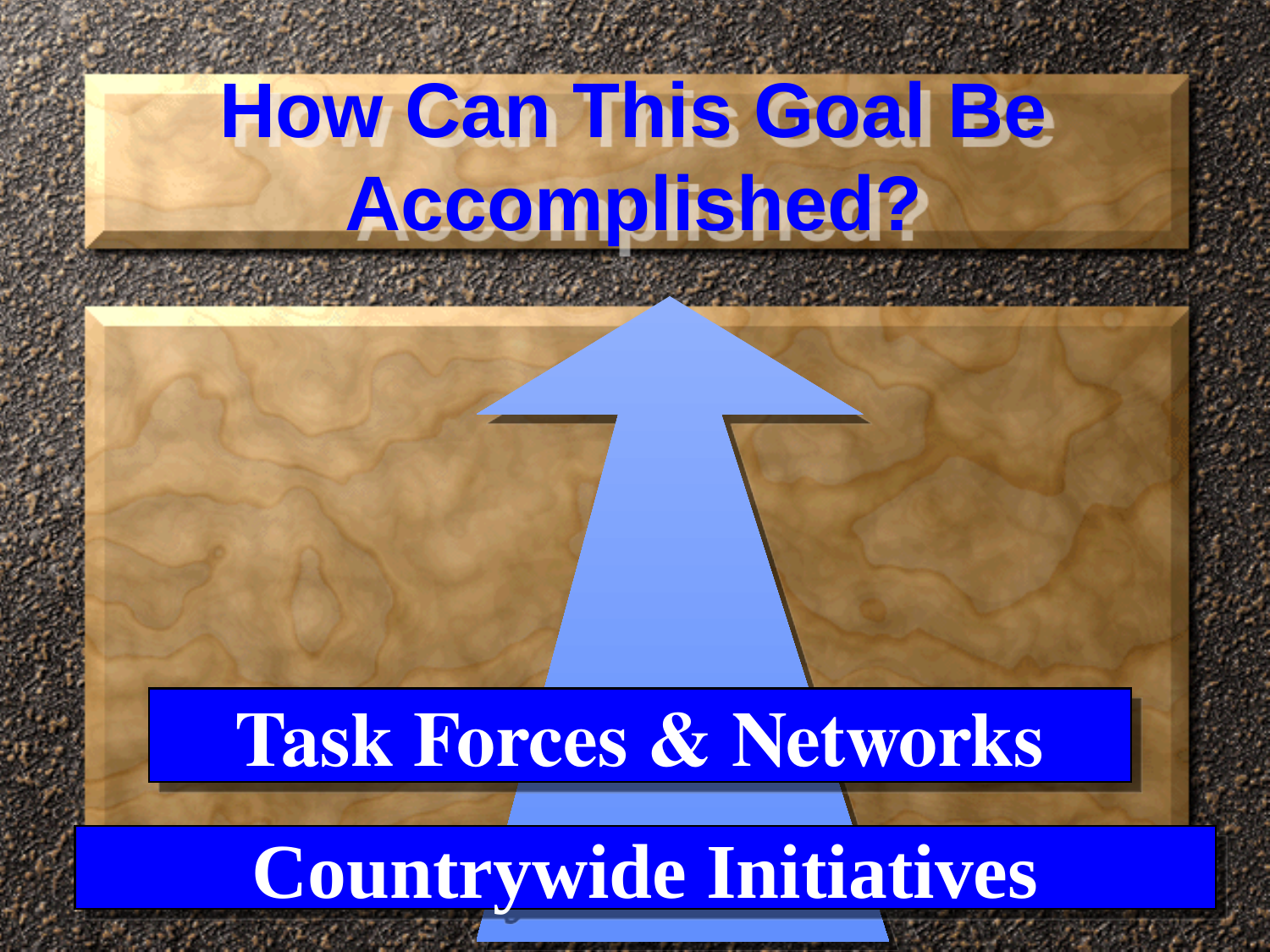

How Can This Goal Be Accomplished?

Task Forces & Networks
Countrywide Initiatives